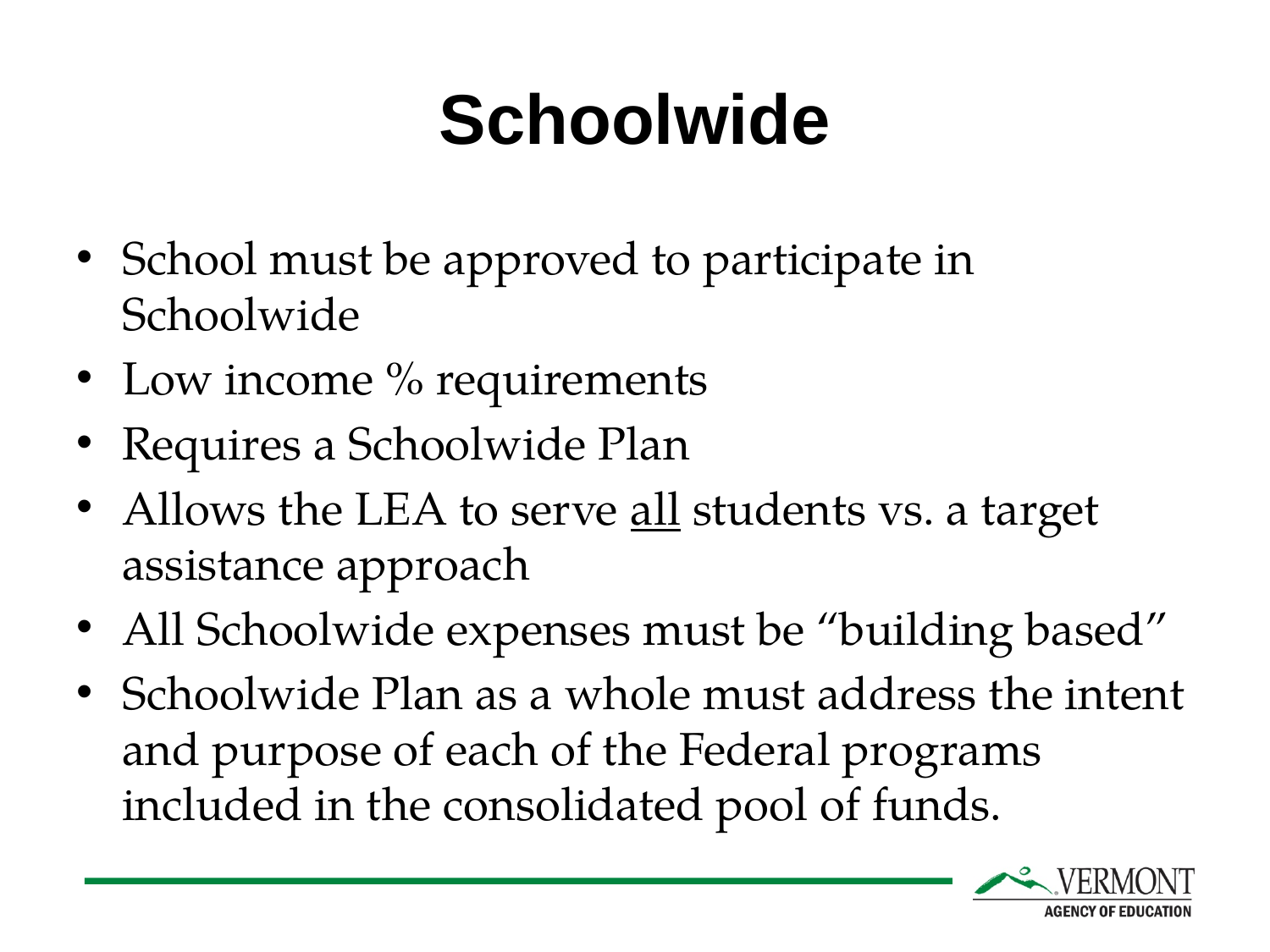

# Schoolwide
School must be approved to participate in Schoolwide
Low income % requirements
Requires a Schoolwide Plan
Allows the LEA to serve all students vs. a target assistance approach
All Schoolwide expenses must be “building based”
Schoolwide Plan as a whole must address the intent and purpose of each of the Federal programs included in the consolidated pool of funds.